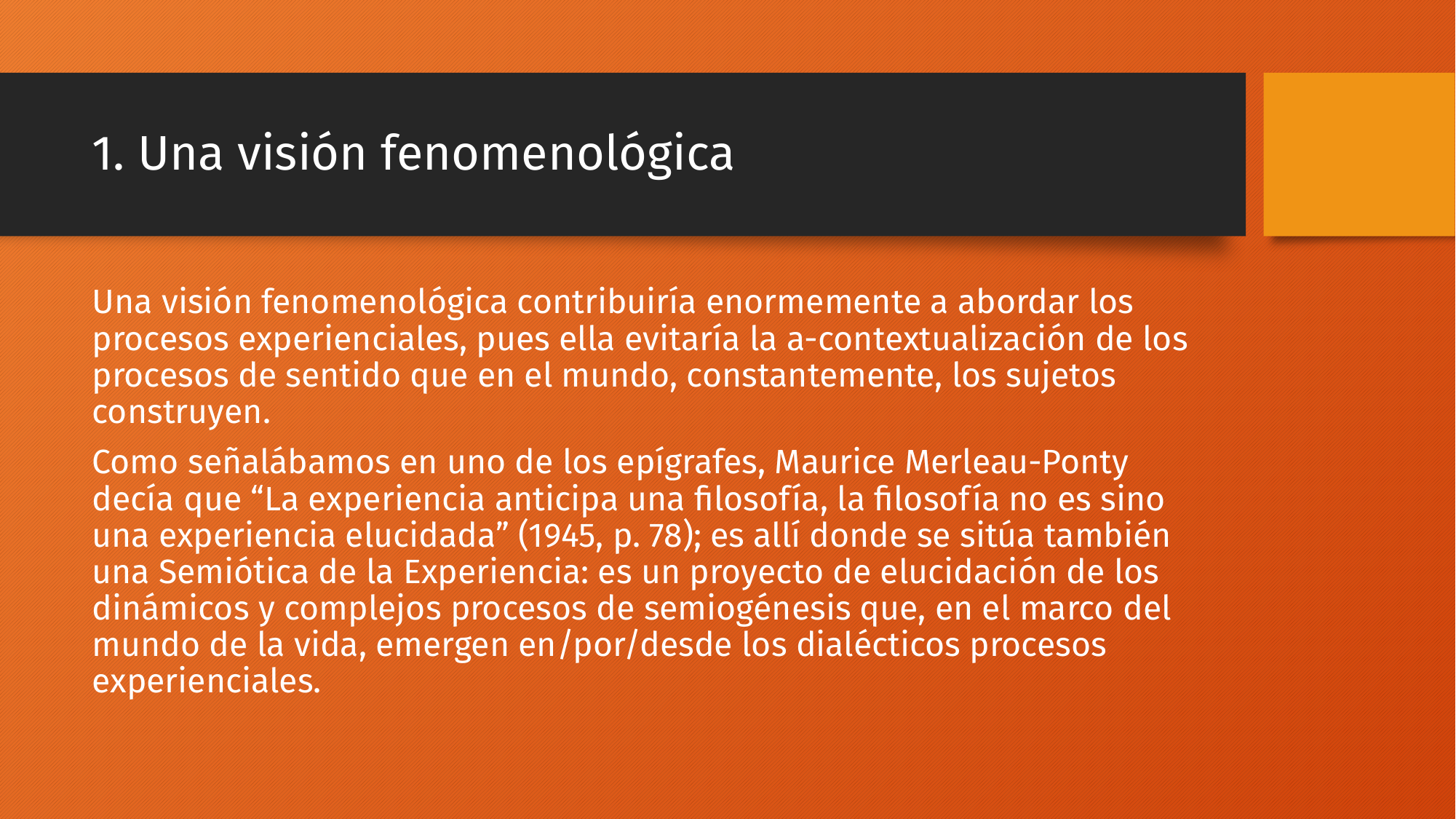

# 1. Una visión fenomenológica
Una visión fenomenológica contribuiría enormemente a abordar los procesos experienciales, pues ella evitaría la a-contextualización de los procesos de sentido que en el mundo, constantemente, los sujetos construyen.
Como señalábamos en uno de los epígrafes, Maurice Merleau-Ponty decía que “La experiencia anticipa una filosofía, la filosofía no es sino una experiencia elucidada” (1945, p. 78); es allí donde se sitúa también una Semiótica de la Experiencia: es un proyecto de elucidación de los dinámicos y complejos procesos de semiogénesis que, en el marco del mundo de la vida, emergen en/por/desde los dialécticos procesos experienciales.